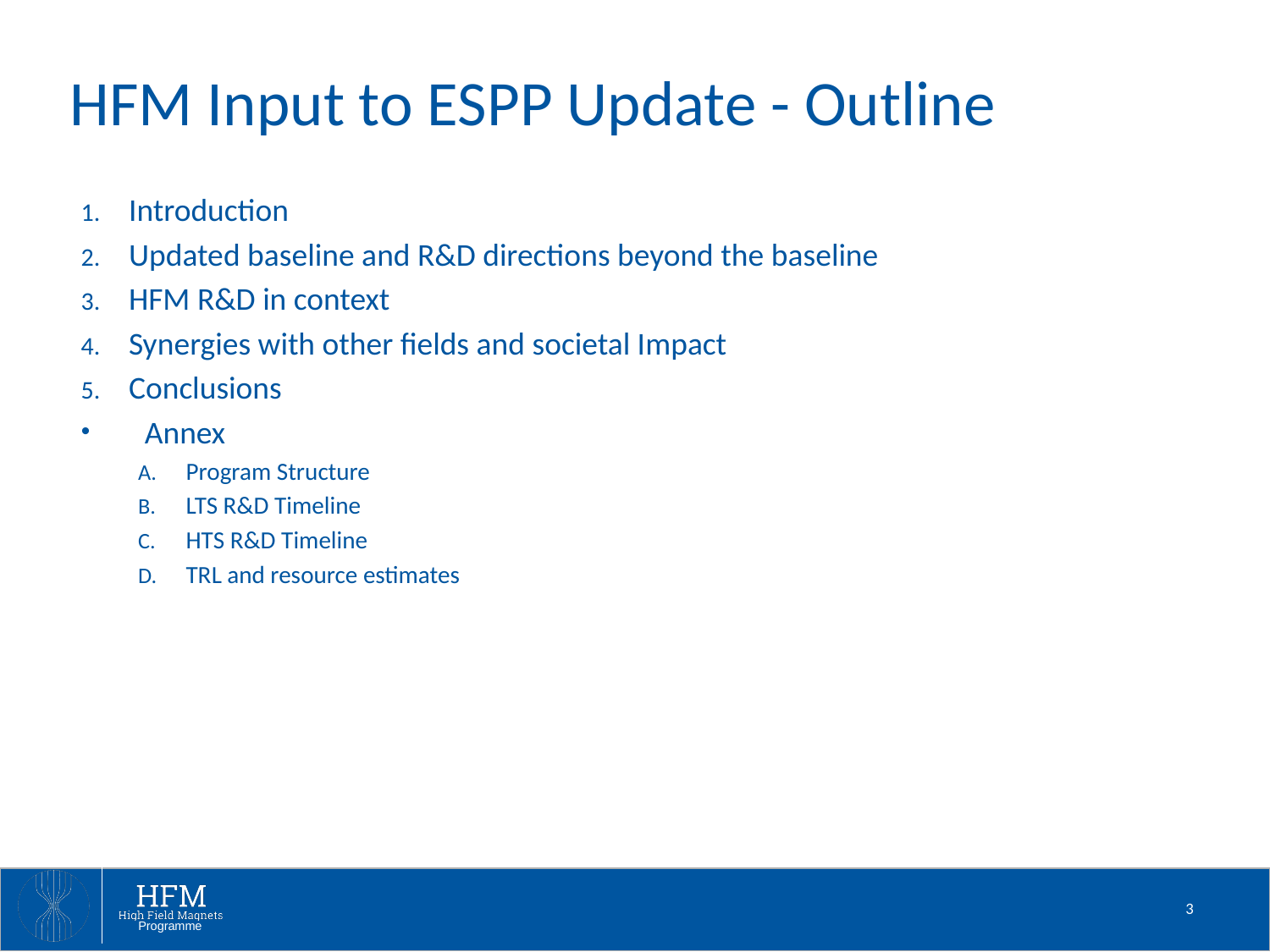

# HFM Input to ESPP Update - Outline
Introduction
Updated baseline and R&D directions beyond the baseline
HFM R&D in context
Synergies with other fields and societal Impact
Conclusions
Annex
Program Structure
LTS R&D Timeline
HTS R&D Timeline
TRL and resource estimates

3